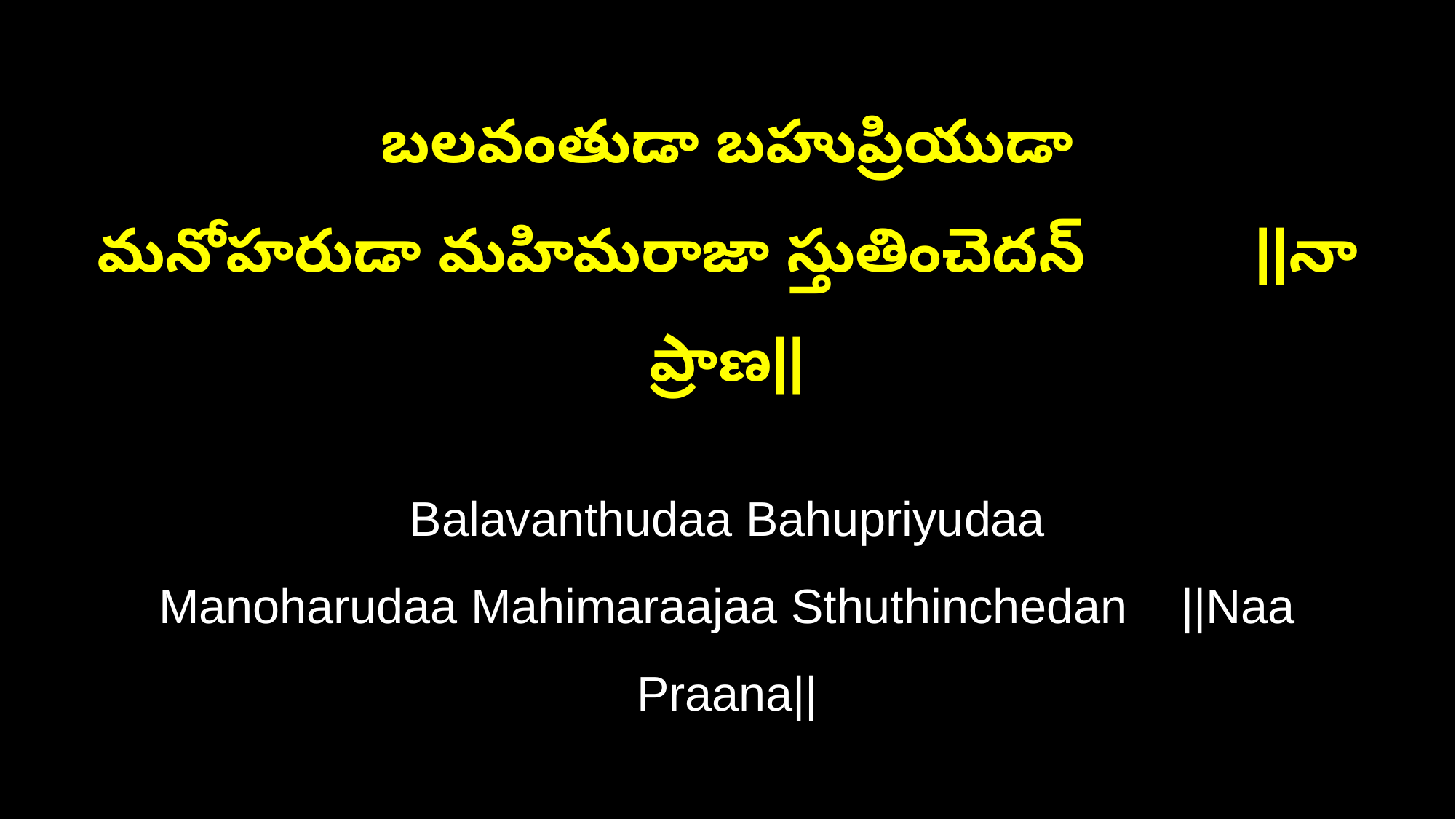

బలవంతుడా బహుప్రియుడా
మనోహరుడా మహిమరాజా స్తుతించెదన్          ||నా ప్రాణ||
Balavanthudaa Bahupriyudaa
Manoharudaa Mahimaraajaa Sthuthinchedan    ||Naa Praana||